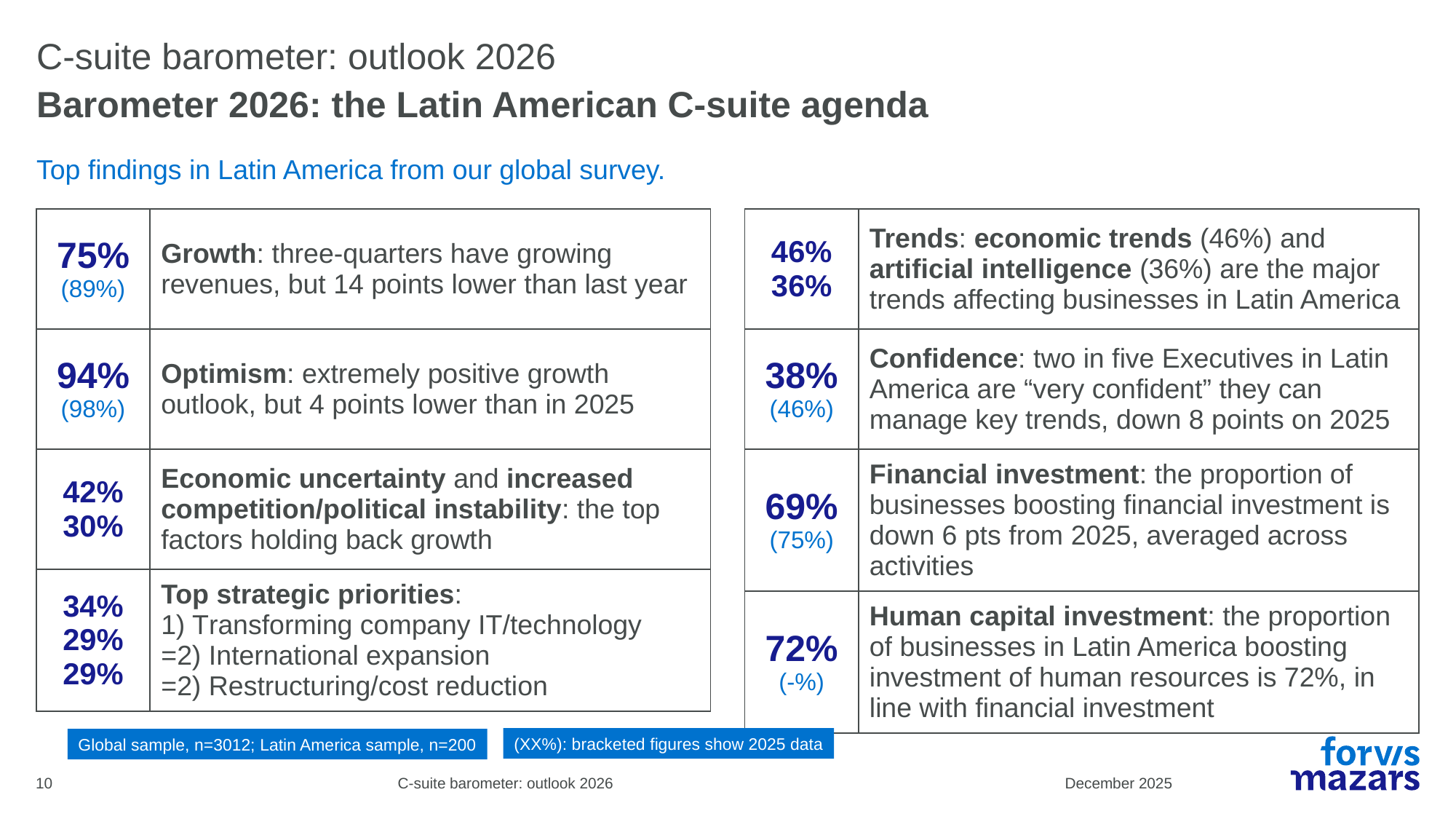

# C-suite barometer: outlook 2026
Barometer 2026: the Latin American C-suite agenda
Top findings in Latin America from our global survey.
| 75% (89%) | Growth: three-quarters have growing revenues, but 14 points lower than last year |
| --- | --- |
| 94% (98%) | Optimism: extremely positive growth outlook, but 4 points lower than in 2025 |
| 42% 30% | Economic uncertainty and increased competition/political instability: the top factors holding back growth |
| 34% 29% 29% | Top strategic priorities: 1) Transforming company IT/technology =2) International expansion =2) Restructuring/cost reduction |
| 46% 36% | Trends: economic trends (46%) and artificial intelligence (36%) are the major trends affecting businesses in Latin America |
| --- | --- |
| 38% (46%) | Confidence: two in five Executives in Latin America are “very confident” they can manage key trends, down 8 points on 2025 |
| 69% (75%) | Financial investment: the proportion of businesses boosting financial investment is down 6 pts from 2025, averaged across activities |
| 72% (-%) | Human capital investment: the proportion of businesses in Latin America boosting investment of human resources is 72%, in line with financial investment |
(XX%): bracketed figures show 2025 data
Global sample, n=3012; Latin America sample, n=200
10
C-suite barometer: outlook 2026
December 2025